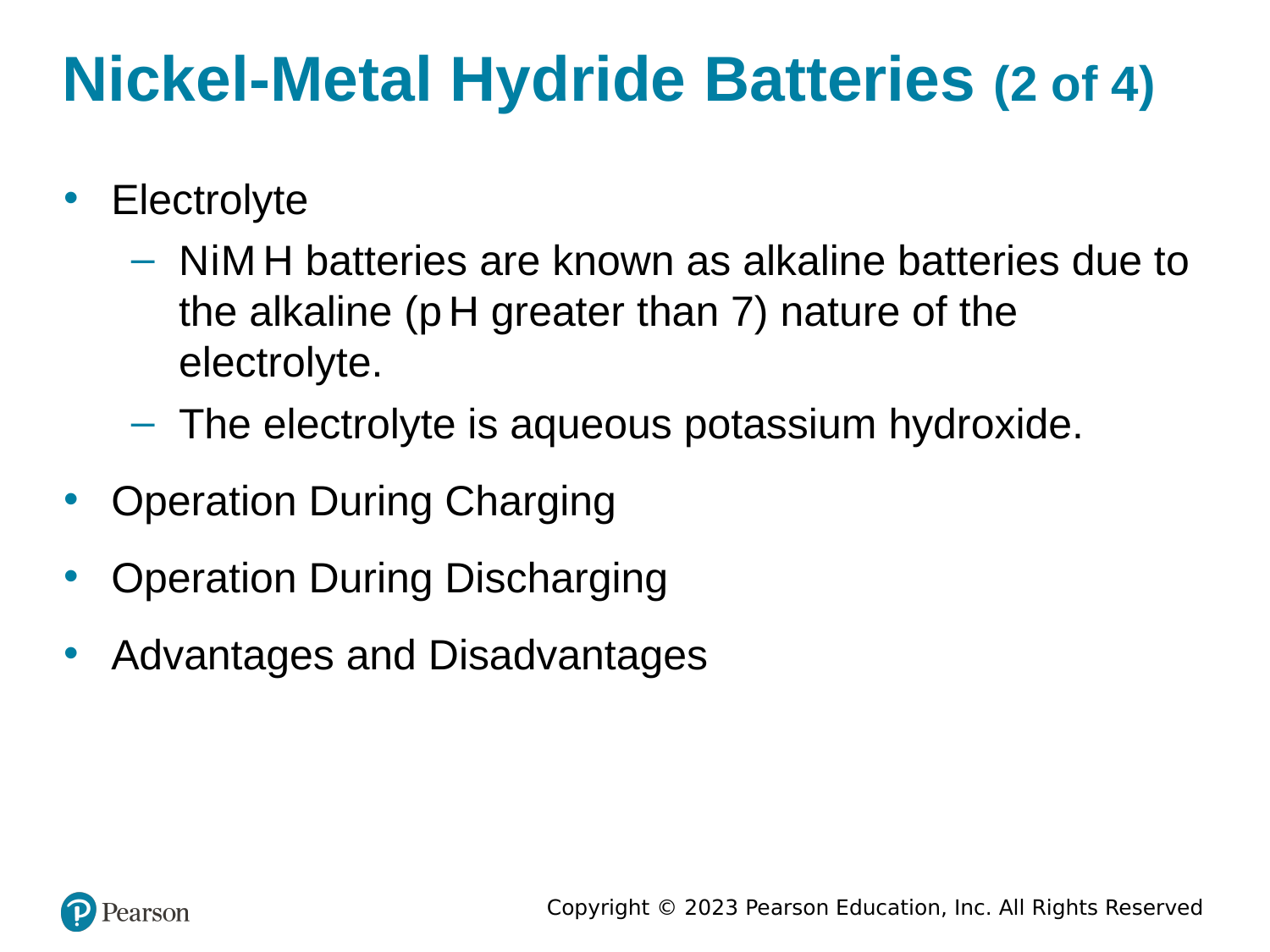

Nickel-Metal Hydride Batteries (2 of 4)
Electrolyte
N i M H batteries are known as alkaline batteries due to the alkaline (p H greater than 7) nature of the electrolyte.
The electrolyte is aqueous potassium hydroxide.
Operation During Charging
Operation During Discharging
Advantages and Disadvantages